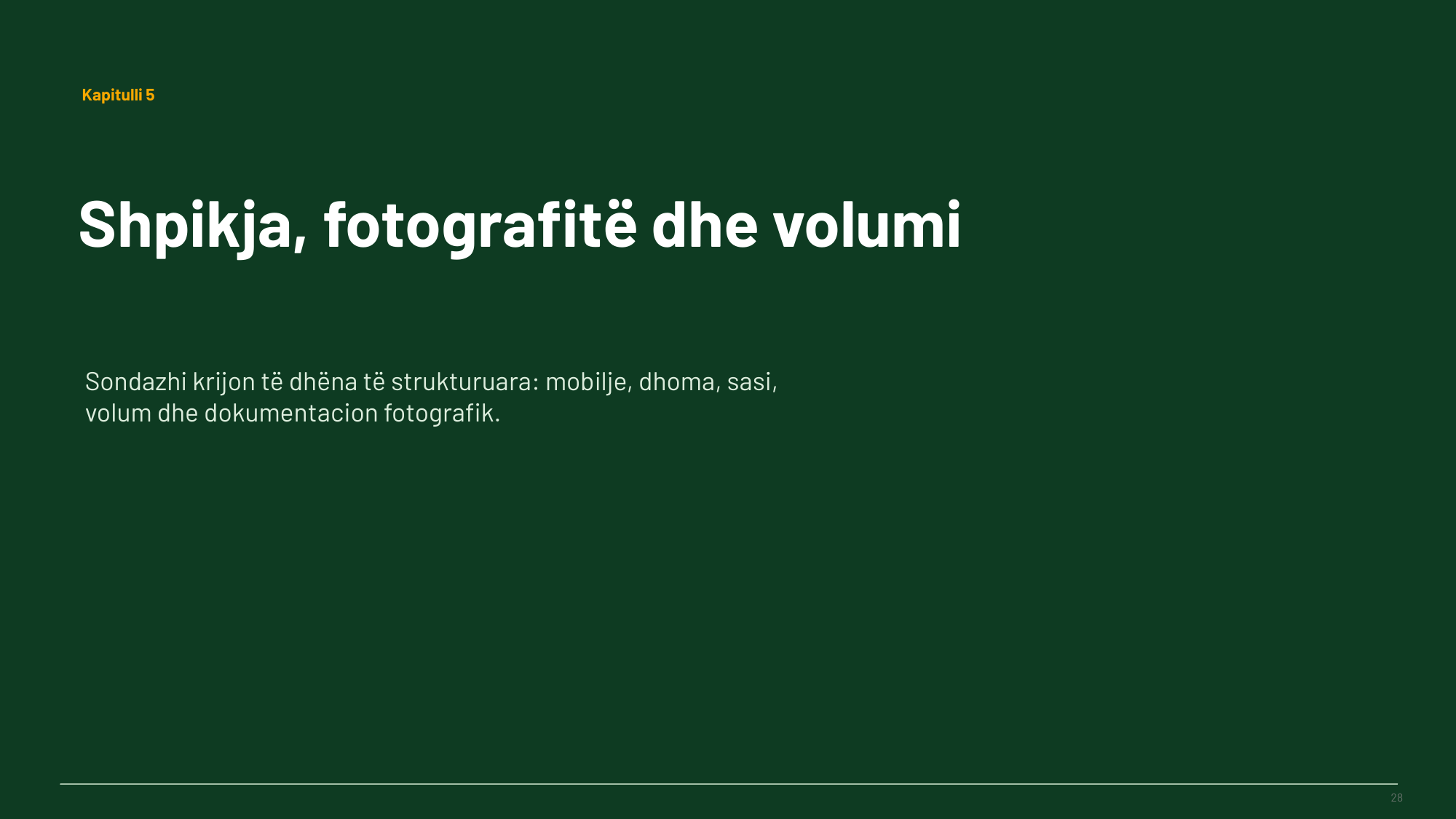

MovePilot Pro 4.0
Kapitulli 5
Shpikja, fotografitë dhe volumi
Sondazhi krijon të dhëna të strukturuara: mobilje, dhoma, sasi, volum dhe dokumentacion fotografik.

28